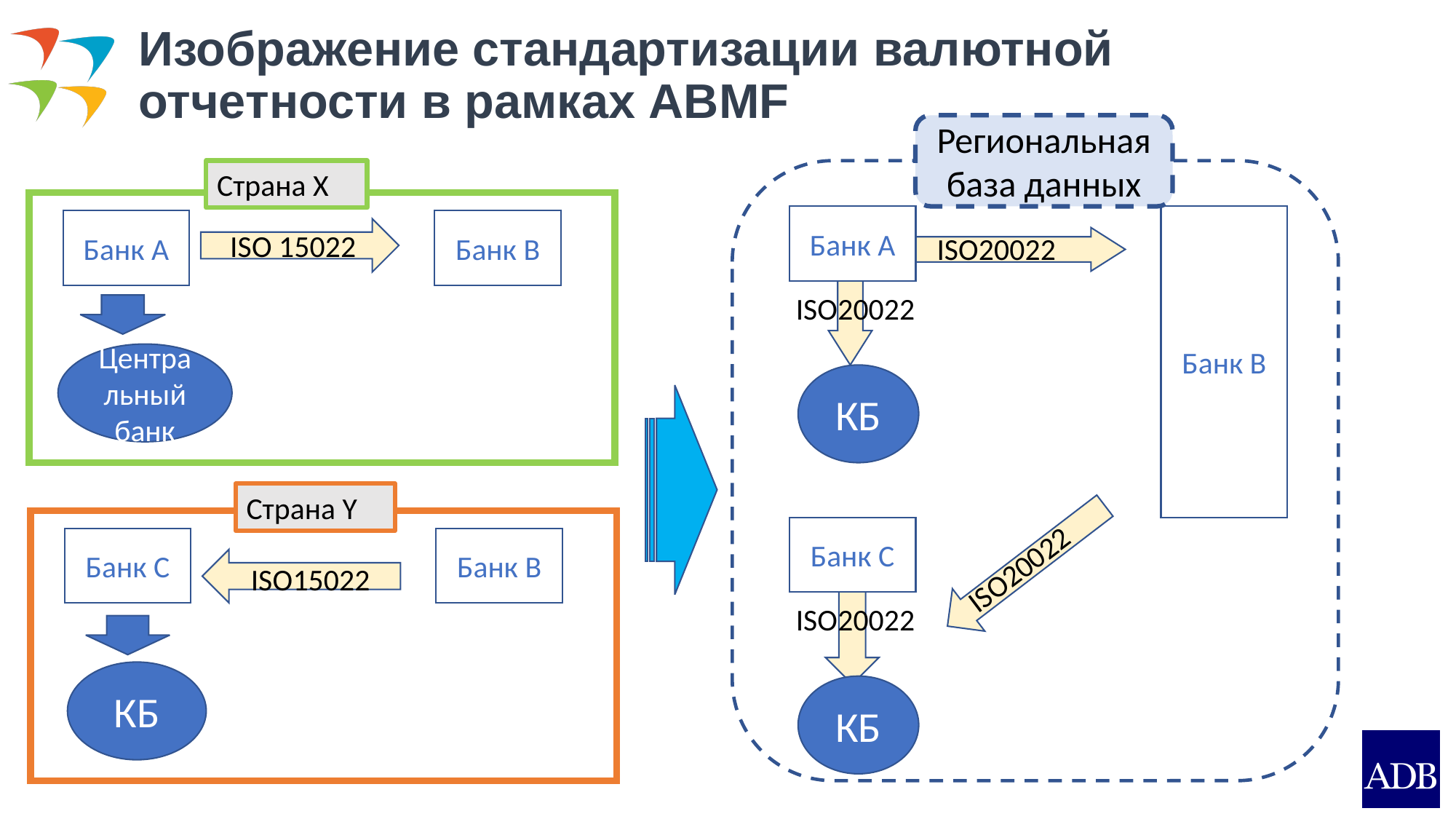

# Изображение стандартизации валютной отчетности в рамках ABMF
Региональная база данных

Страна Х

Банк А
Банк B
ISO 15022

Центральный банк
Банк А
Банк B
ISO20022

ISO20022
КБ

Страна Y

Банк С
Банк B

КБ
Банк С
ISO20022
ISO20022
КБ

ISO15022